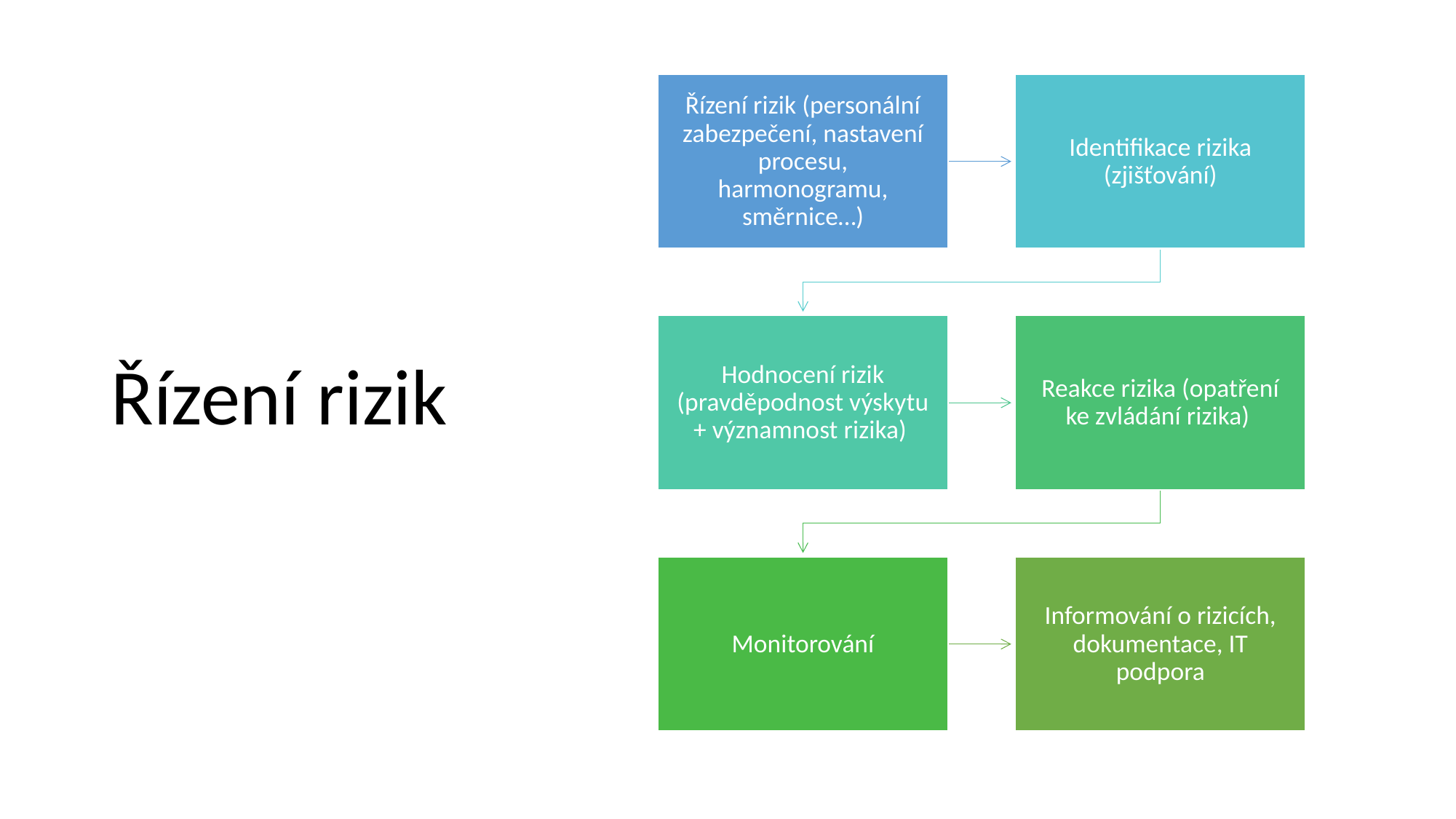

# Řízení rizik

Řízení rizik (personální zabezpečení, nastavení procesu, harmonogramu, směrnice…)

Identifikace rizika (zjišťování)

Hodnocení rizik (pravděpodnost výskytu + významnost rizika)

Reakce rizika (opatření ke zvládání rizika)

Monitorování
Informování o rizicích, dokumentace, IT podpora